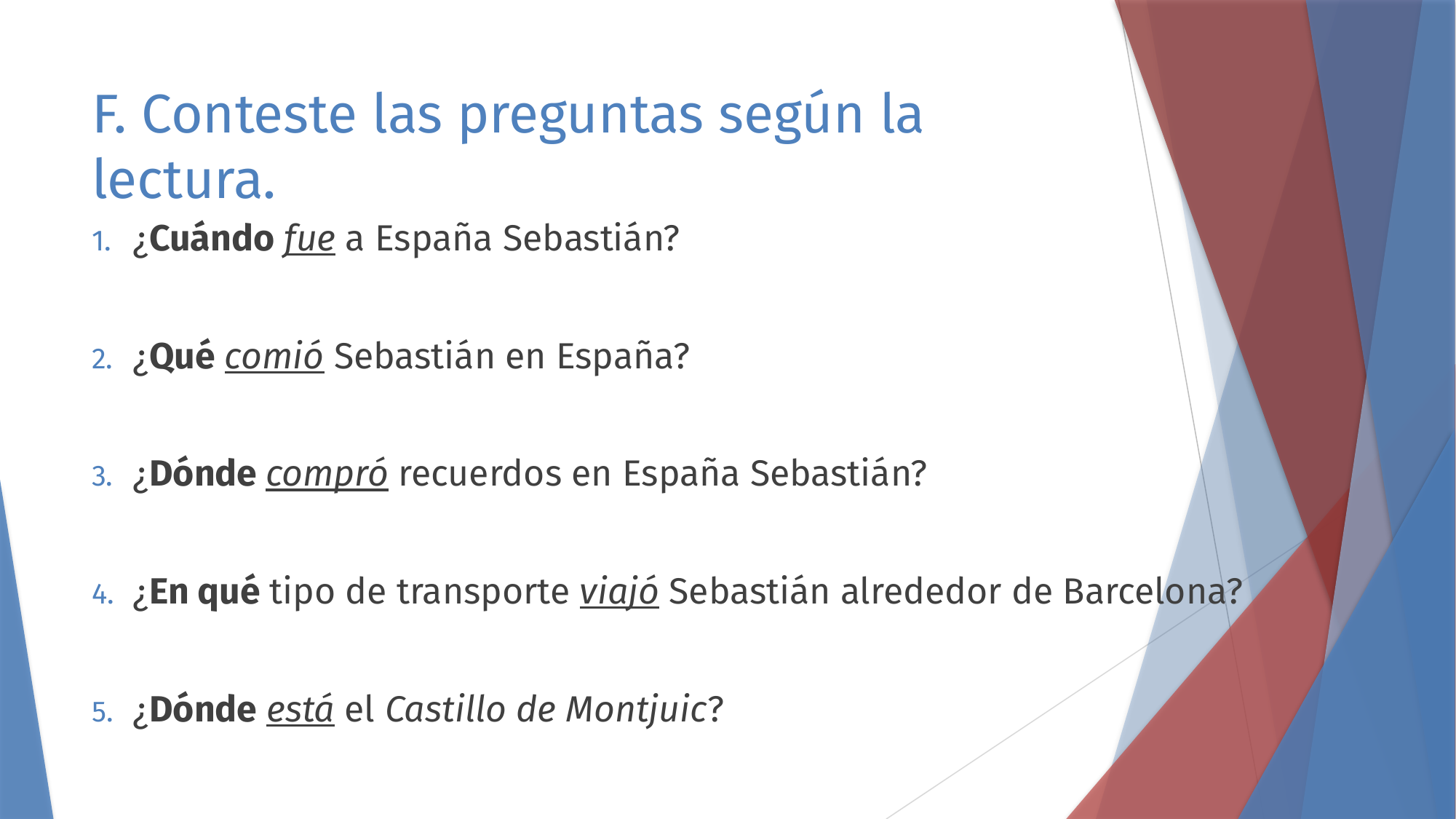

# F. Conteste las preguntas según la lectura.
¿Cuándo fue a España Sebastián?

¿Qué comió Sebastián en España?

¿Dónde compró recuerdos en España Sebastián?

¿En qué tipo de transporte viajó Sebastián alrededor de Barcelona?

¿Dónde está el Castillo de Montjuic?